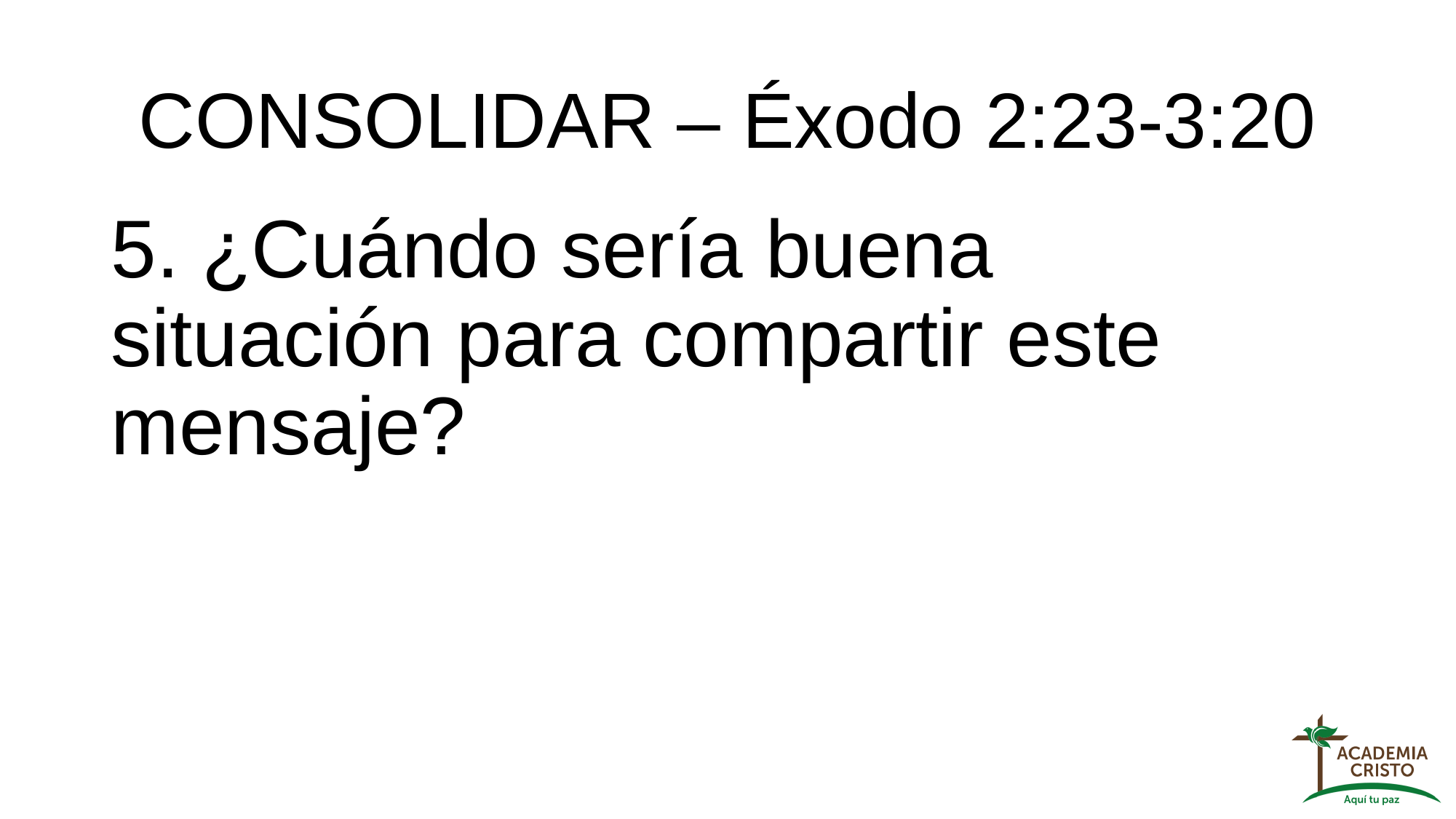

# CONSOLIDAR – Éxodo 2:23-3:20
5. ¿Cuándo sería buena situación para compartir este mensaje?